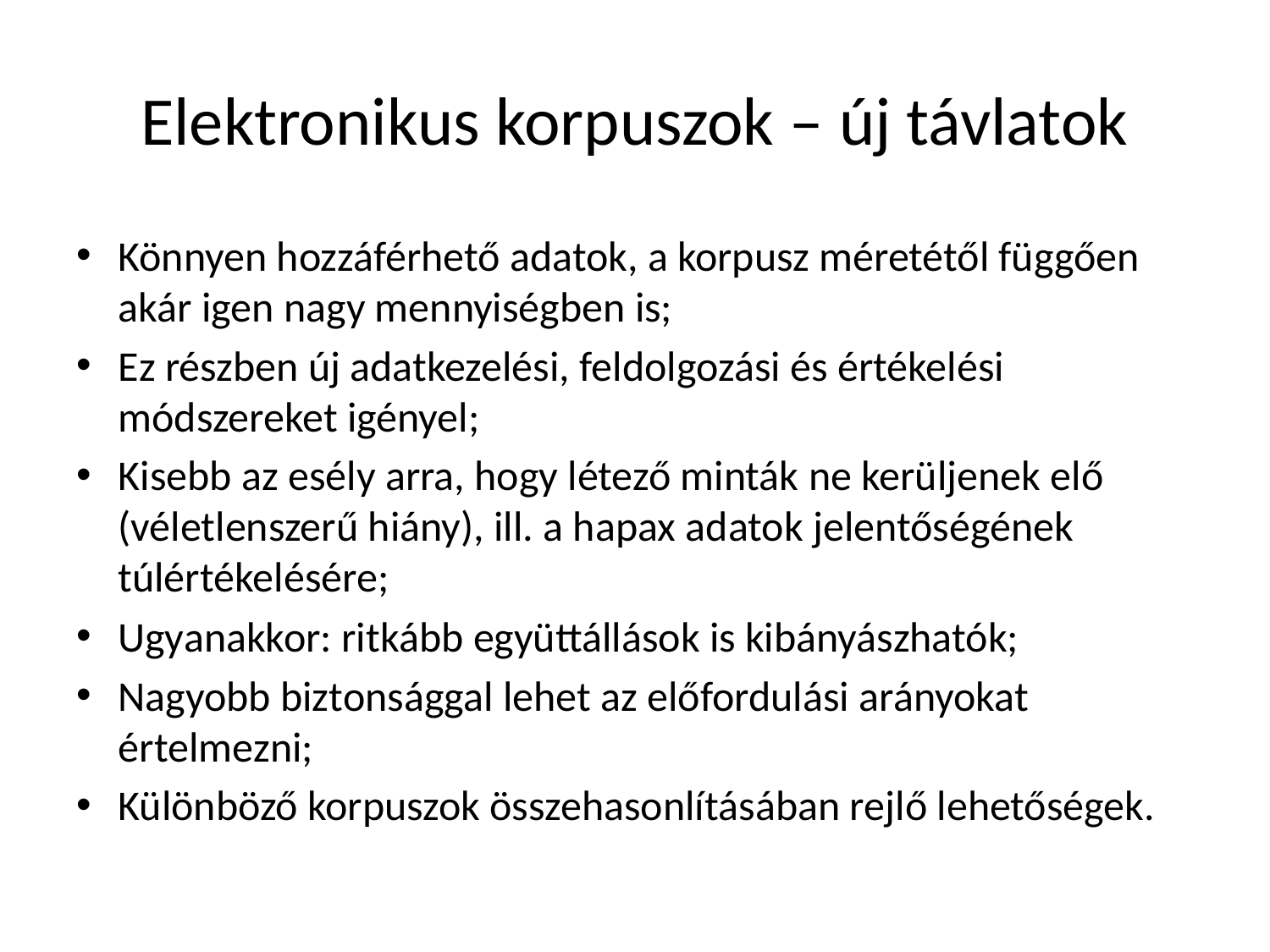

# Elektronikus korpuszok – új távlatok
Könnyen hozzáférhető adatok, a korpusz méretétől függően akár igen nagy mennyiségben is;
Ez részben új adatkezelési, feldolgozási és értékelési módszereket igényel;
Kisebb az esély arra, hogy létező minták ne kerüljenek elő (véletlenszerű hiány), ill. a hapax adatok jelentőségének túlértékelésére;
Ugyanakkor: ritkább együttállások is kibányászhatók;
Nagyobb biztonsággal lehet az előfordulási arányokat értelmezni;
Különböző korpuszok összehasonlításában rejlő lehetőségek.